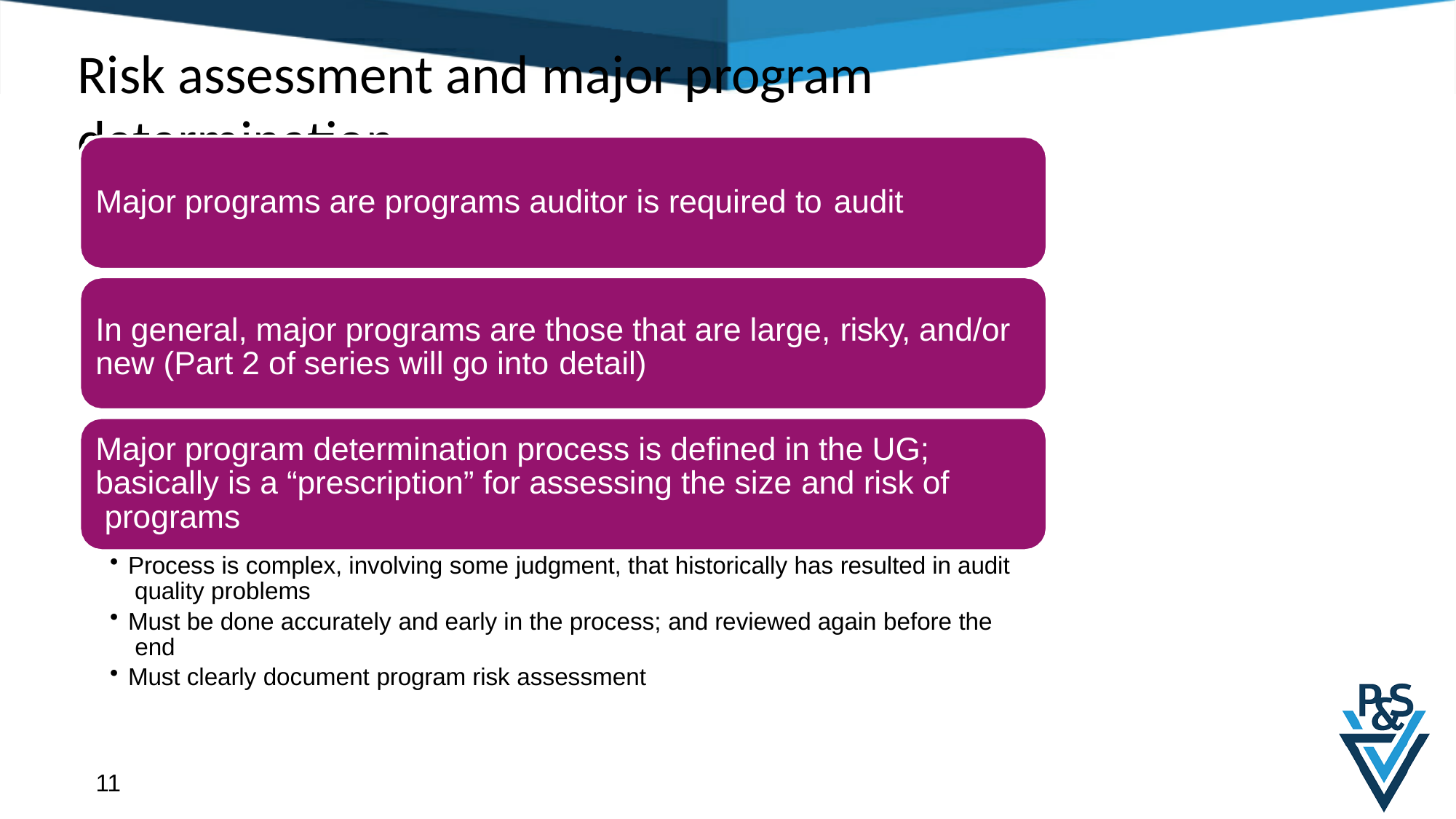

# Risk assessment and major program determination

Major programs are programs auditor is required to audit

In general, major programs are those that are large, risky, and/or  new (Part 2 of series will go into detail)

Major program determination process is defined in the UG;  basically is a “prescription” for assessing the size and risk of  programs
Process is complex, involving some judgment, that historically has resulted in audit  quality problems
Must be done accurately and early in the process; and reviewed again before the  end
Must clearly document program risk assessment
11